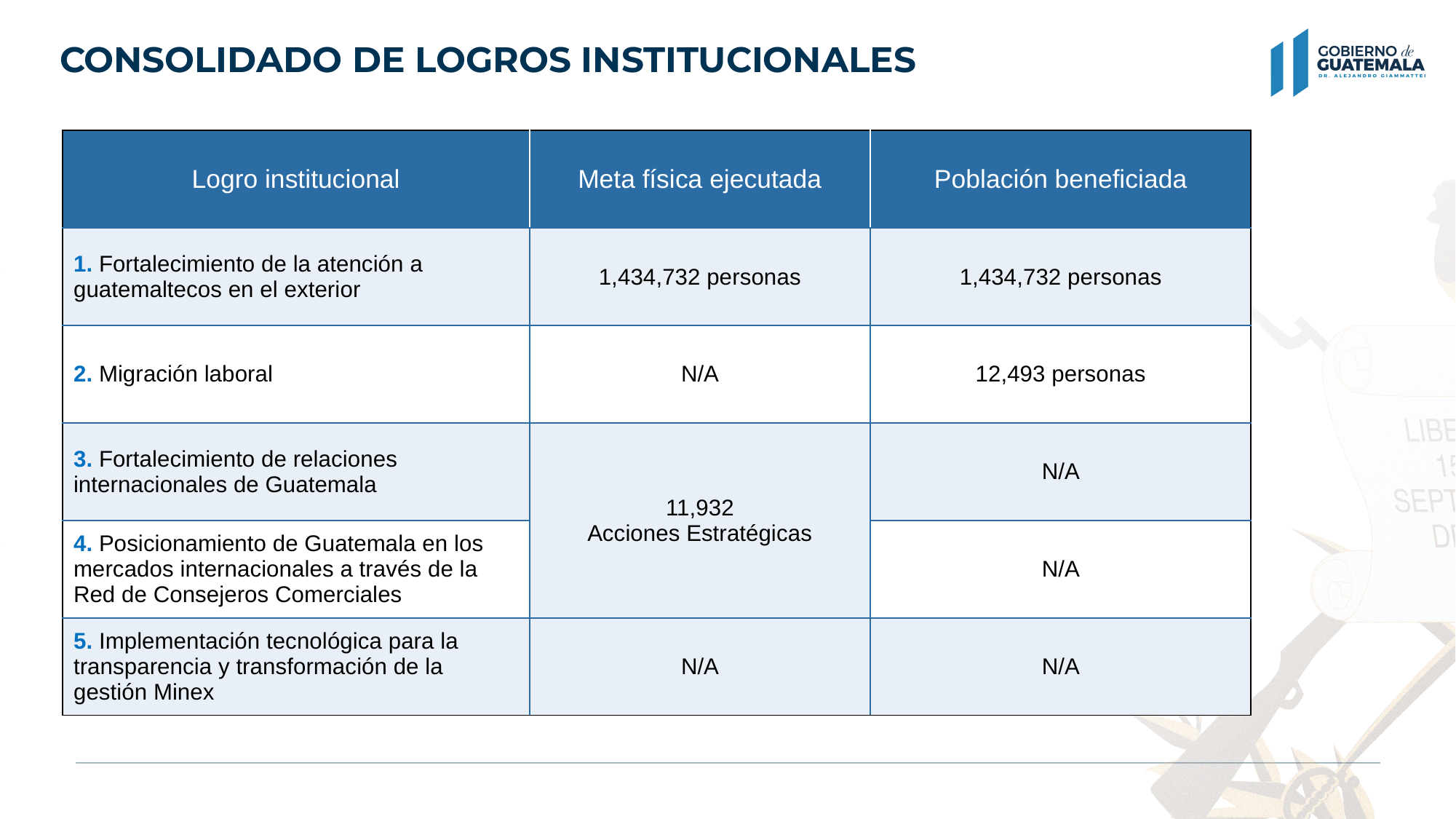

# CONSOLIDADO DE LOGROS INSTITUCIONALES
| Logro institucional | Meta física ejecutada | Población beneficiada |
| --- | --- | --- |
| 1. Fortalecimiento de la atención a guatemaltecos en el exterior | 1,434,732 personas | 1,434,732 personas |
| 2. Migración laboral | N/A | 12,493 personas |
| 3. Fortalecimiento de relaciones internacionales de Guatemala | 11,932 Acciones Estratégicas | N/A |
| 4. Posicionamiento de Guatemala en los mercados internacionales a través de la Red de Consejeros Comerciales | N/A | N/A |
| 5. Implementación tecnológica para la transparencia y transformación de la gestión Minex | N/A | N/A |